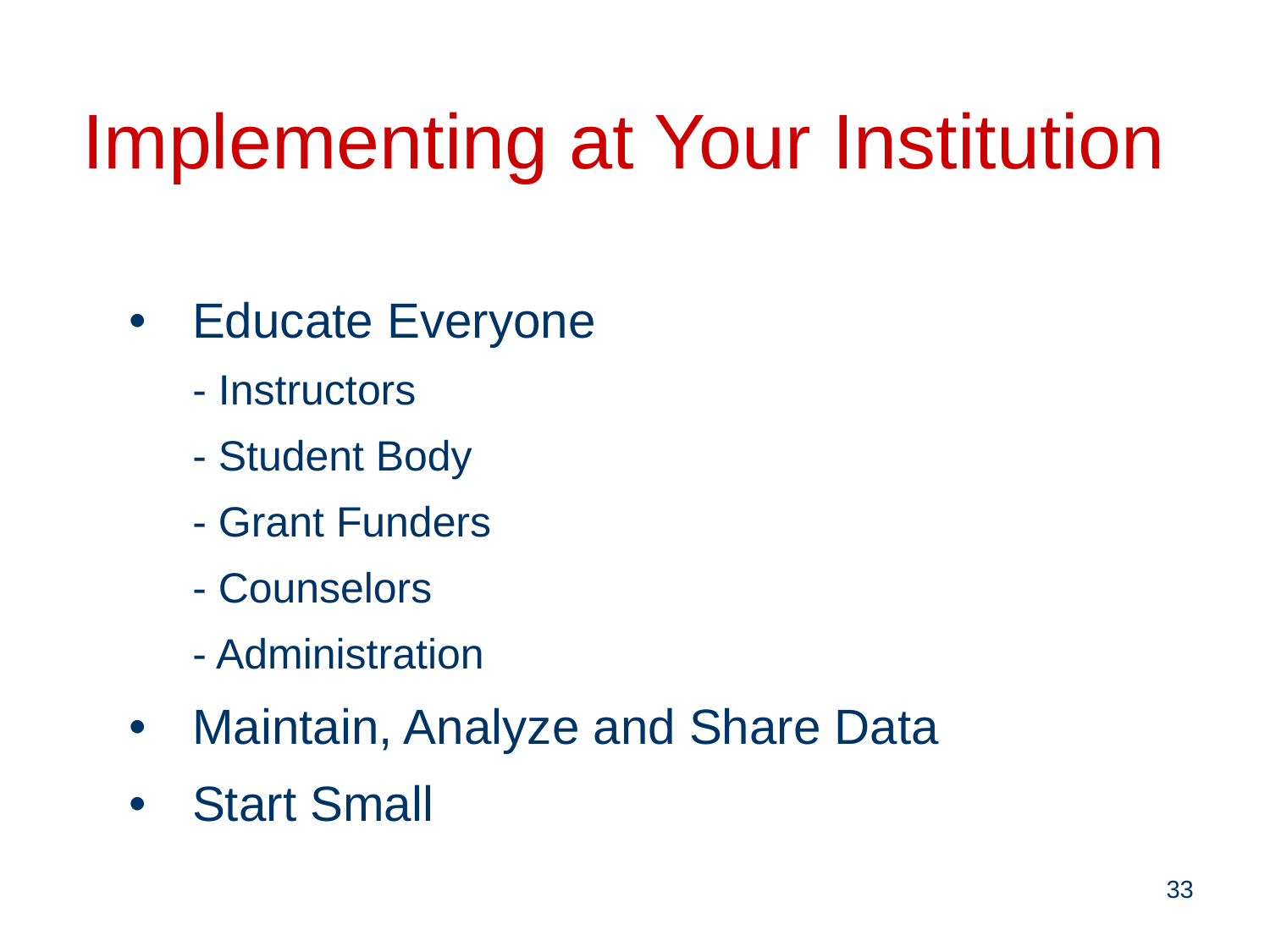

Implementing at Your Institution
Educate Everyone
	- Instructors
	- Student Body
	- Grant Funders
	- Counselors
	- Administration
Maintain, Analyze and Share Data
Start Small
33